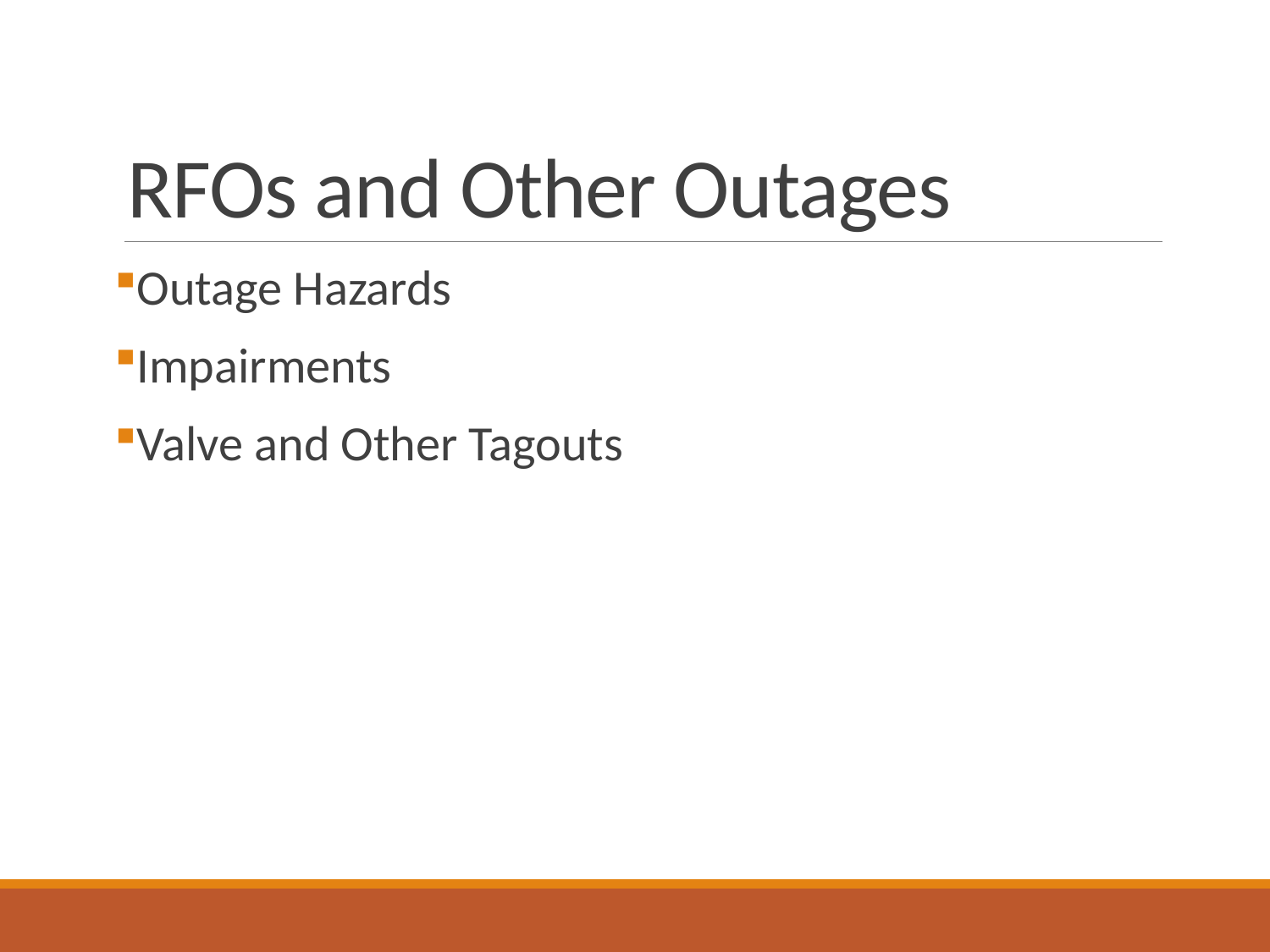

# RFOs and Other Outages
Outage Hazards
Impairments
Valve and Other Tagouts